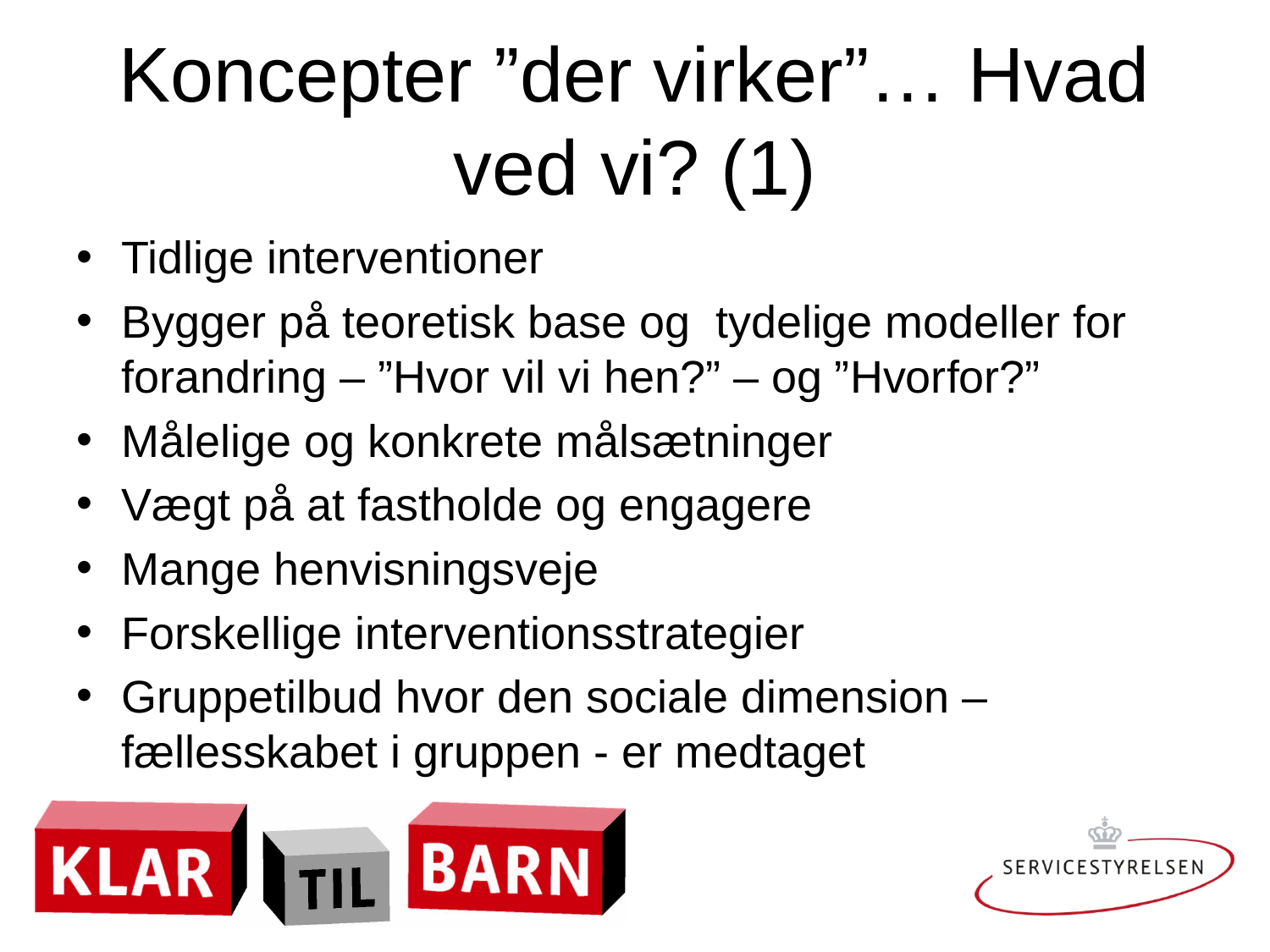

# Koncepter ”der virker”… Hvad ved vi? (1)
Tidlige interventioner
Bygger på teoretisk base og  tydelige modeller for forandring – ”Hvor vil vi hen?” – og ”Hvorfor?”
Målelige og konkrete målsætninger
Vægt på at fastholde og engagere
Mange henvisningsveje
Forskellige interventionsstrategier
Gruppetilbud hvor den sociale dimension – fællesskabet i gruppen - er medtaget